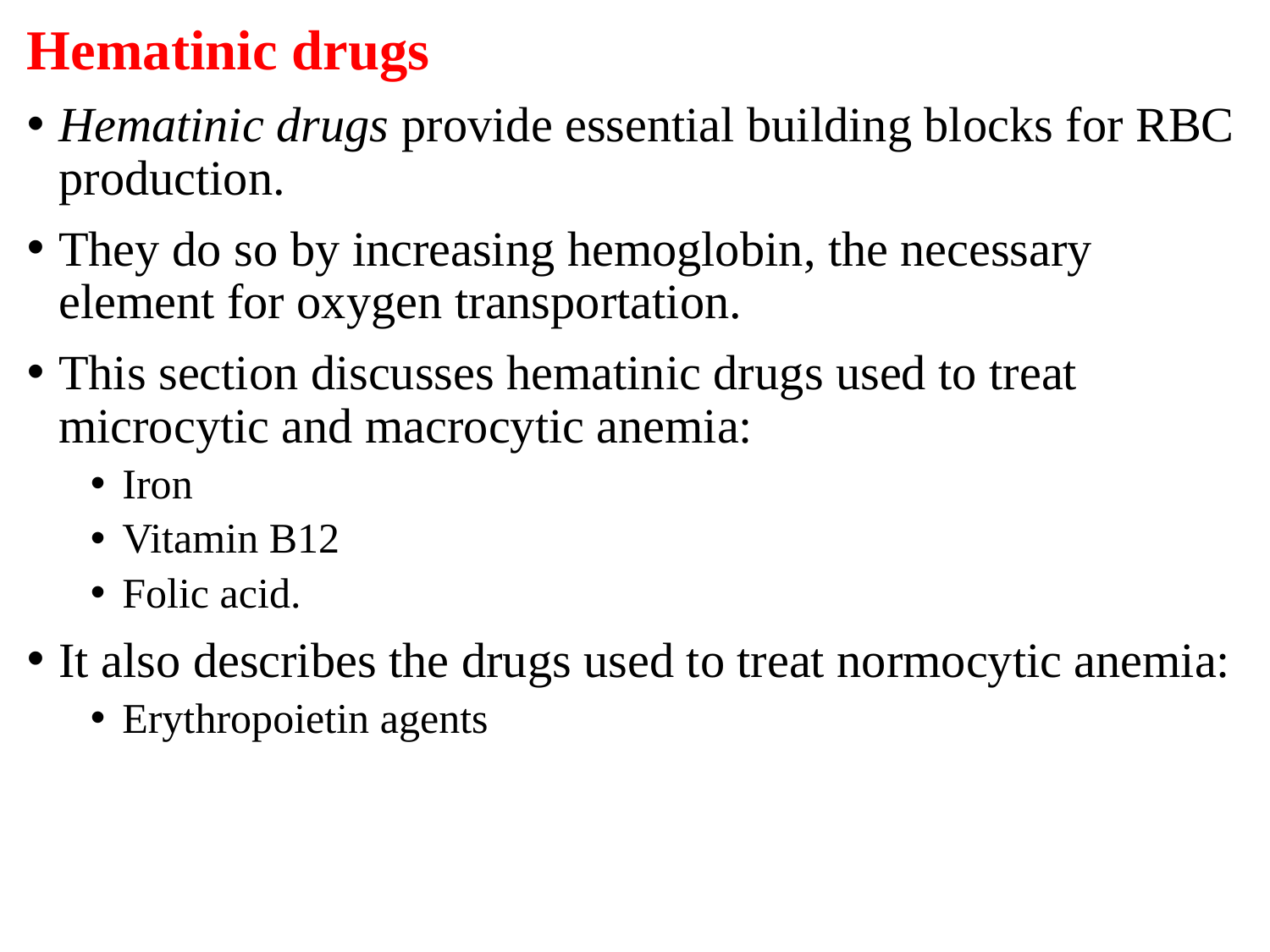

Hematinic drugs
Hematinic drugs provide essential building blocks for RBC production.
They do so by increasing hemoglobin, the necessary
element for oxygen transportation.
This section discusses hematinic drugs used to treat microcytic and macrocytic anemia:
Iron
Vitamin B12
Folic acid.
It also describes the drugs used to treat normocytic anemia:
Erythropoietin agents
#